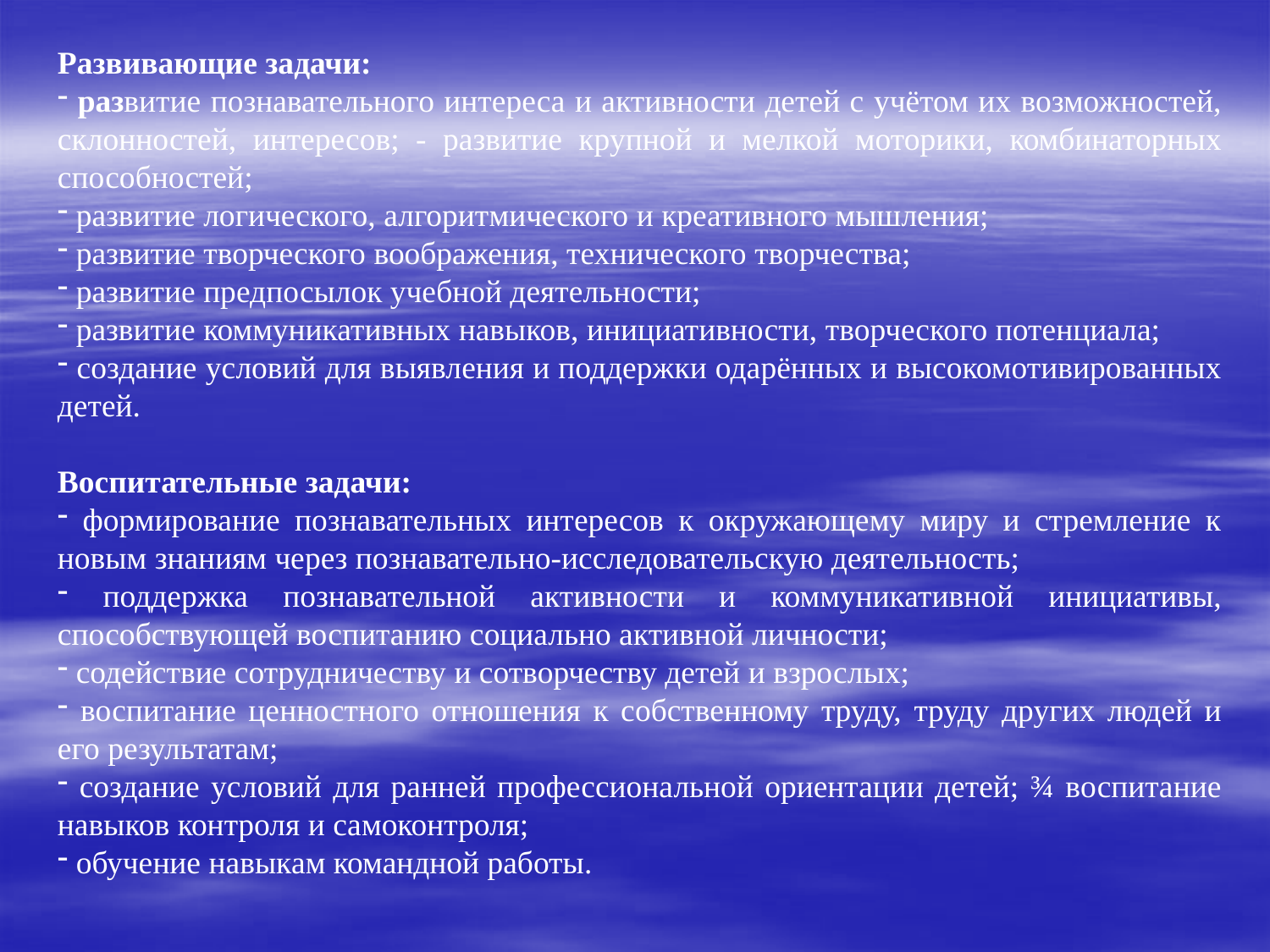

#
Развивающие задачи:
 развитие познавательного интереса и активности детей с учётом их возможностей, склонностей, интересов; - развитие крупной и мелкой моторики, комбинаторных способностей;
 развитие логического, алгоритмического и креативного мышления;
 развитие творческого воображения, технического творчества;
 развитие предпосылок учебной деятельности;
 развитие коммуникативных навыков, инициативности, творческого потенциала;
 создание условий для выявления и поддержки одарённых и высокомотивированных детей.

Воспитательные задачи:
 формирование познавательных интересов к окружающему миру и стремление к новым знаниям через познавательно-исследовательскую деятельность;
 поддержка познавательной активности и коммуникативной инициативы, способствующей воспитанию социально активной личности;
 содействие сотрудничеству и сотворчеству детей и взрослых;
 воспитание ценностного отношения к собственному труду, труду других людей и его результатам;
 создание условий для ранней профессиональной ориентации детей; ¾ воспитание навыков контроля и самоконтроля;
 обучение навыкам командной работы.